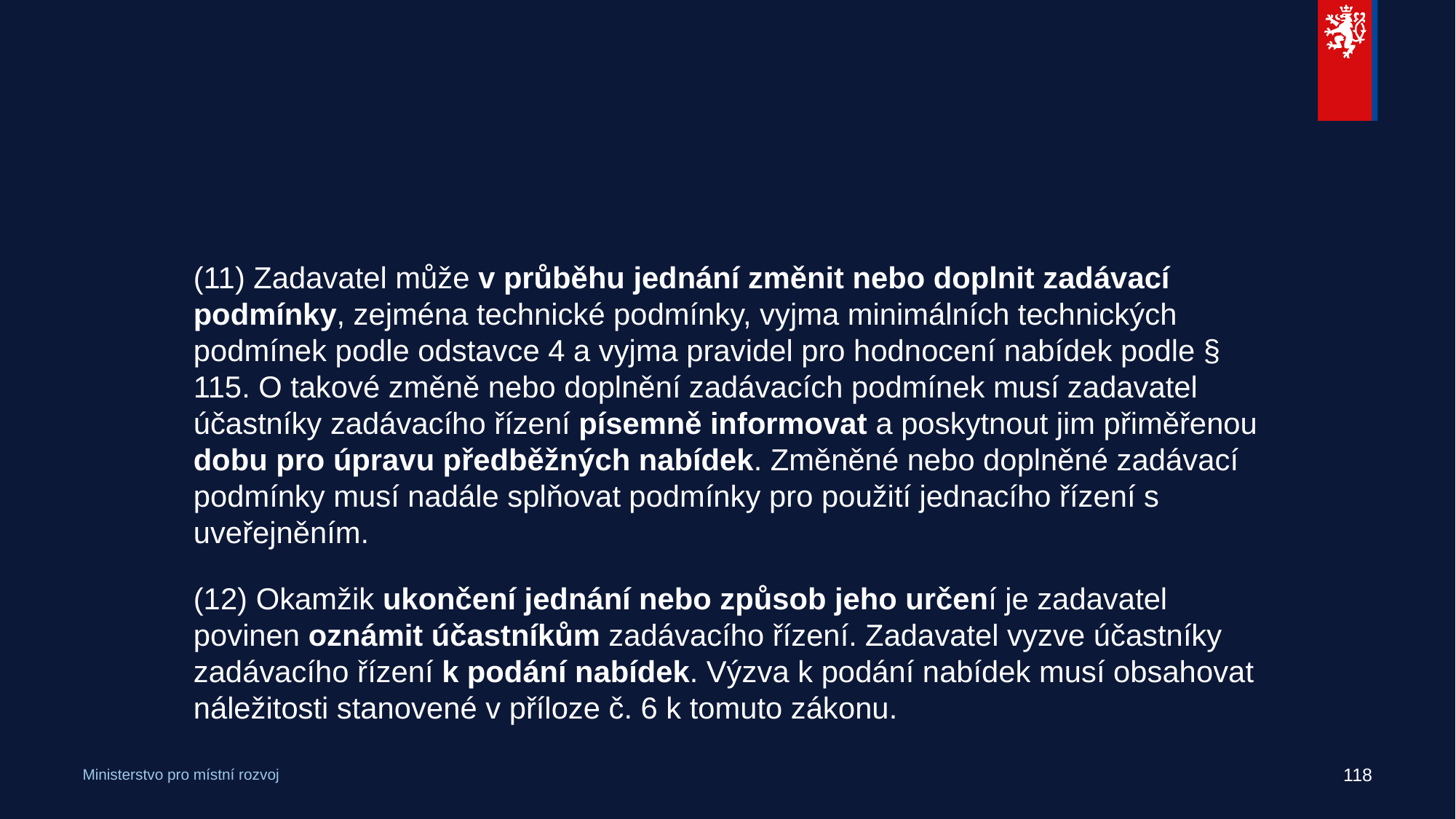

#
(11) Zadavatel může v průběhu jednání změnit nebo doplnit zadávací podmínky, zejména technické podmínky, vyjma minimálních technických podmínek podle odstavce 4 a vyjma pravidel pro hodnocení nabídek podle § 115. O takové změně nebo doplnění zadávacích podmínek musí zadavatel účastníky zadávacího řízení písemně informovat a poskytnout jim přiměřenou dobu pro úpravu předběžných nabídek. Změněné nebo doplněné zadávací podmínky musí nadále splňovat podmínky pro použití jednacího řízení s uveřejněním.
(12) Okamžik ukončení jednání nebo způsob jeho určení je zadavatel povinen oznámit účastníkům zadávacího řízení. Zadavatel vyzve účastníky zadávacího řízení k podání nabídek. Výzva k podání nabídek musí obsahovat náležitosti stanovené v příloze č. 6 k tomuto zákonu.

118